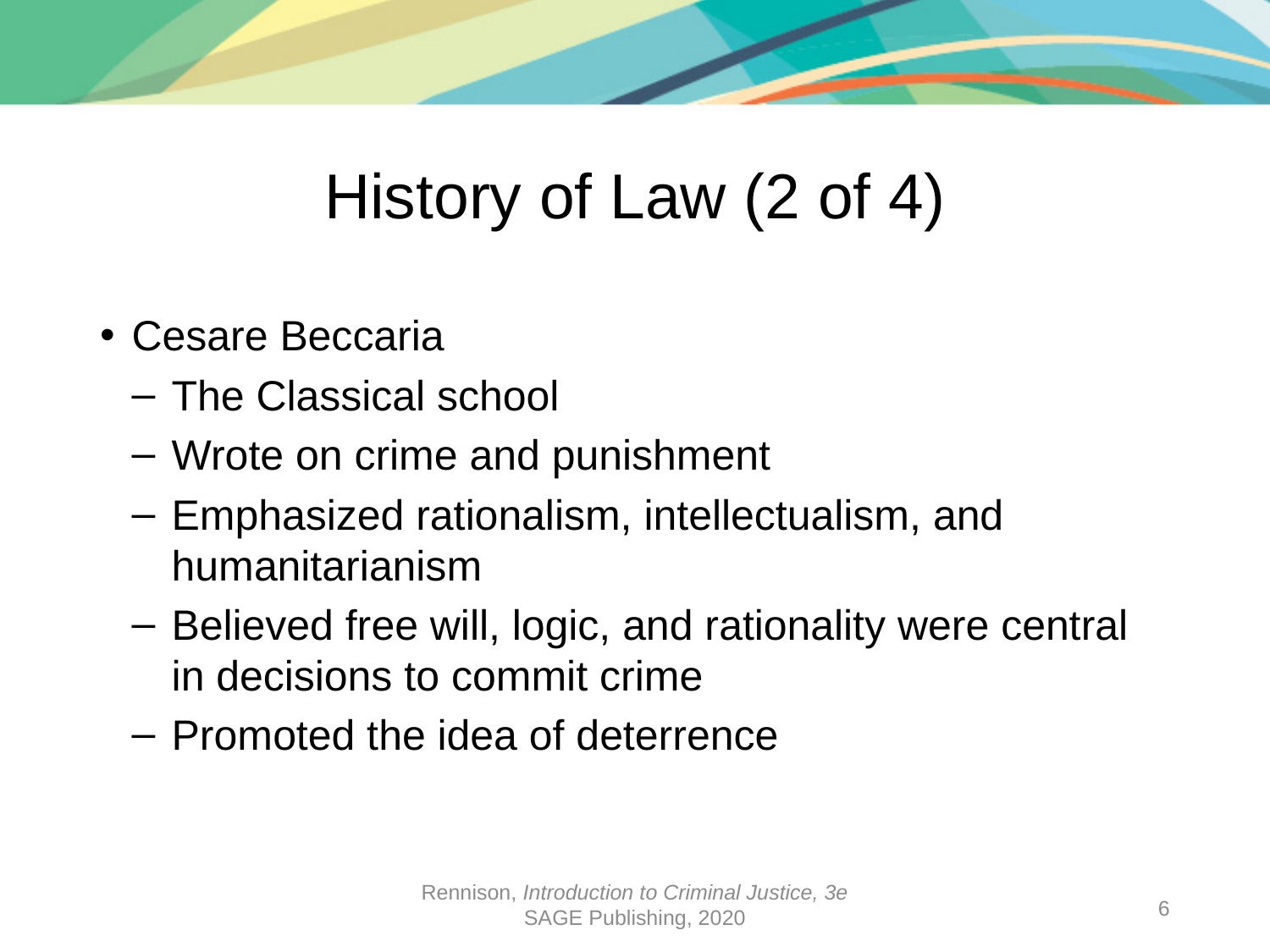

# History of Law (2 of 4)
Cesare Beccaria
The Classical school
Wrote on crime and punishment
Emphasized rationalism, intellectualism, and humanitarianism
Believed free will, logic, and rationality were central in decisions to commit crime
Promoted the idea of deterrence
Rennison, Introduction to Criminal Justice, 3e
SAGE Publishing, 2020
6